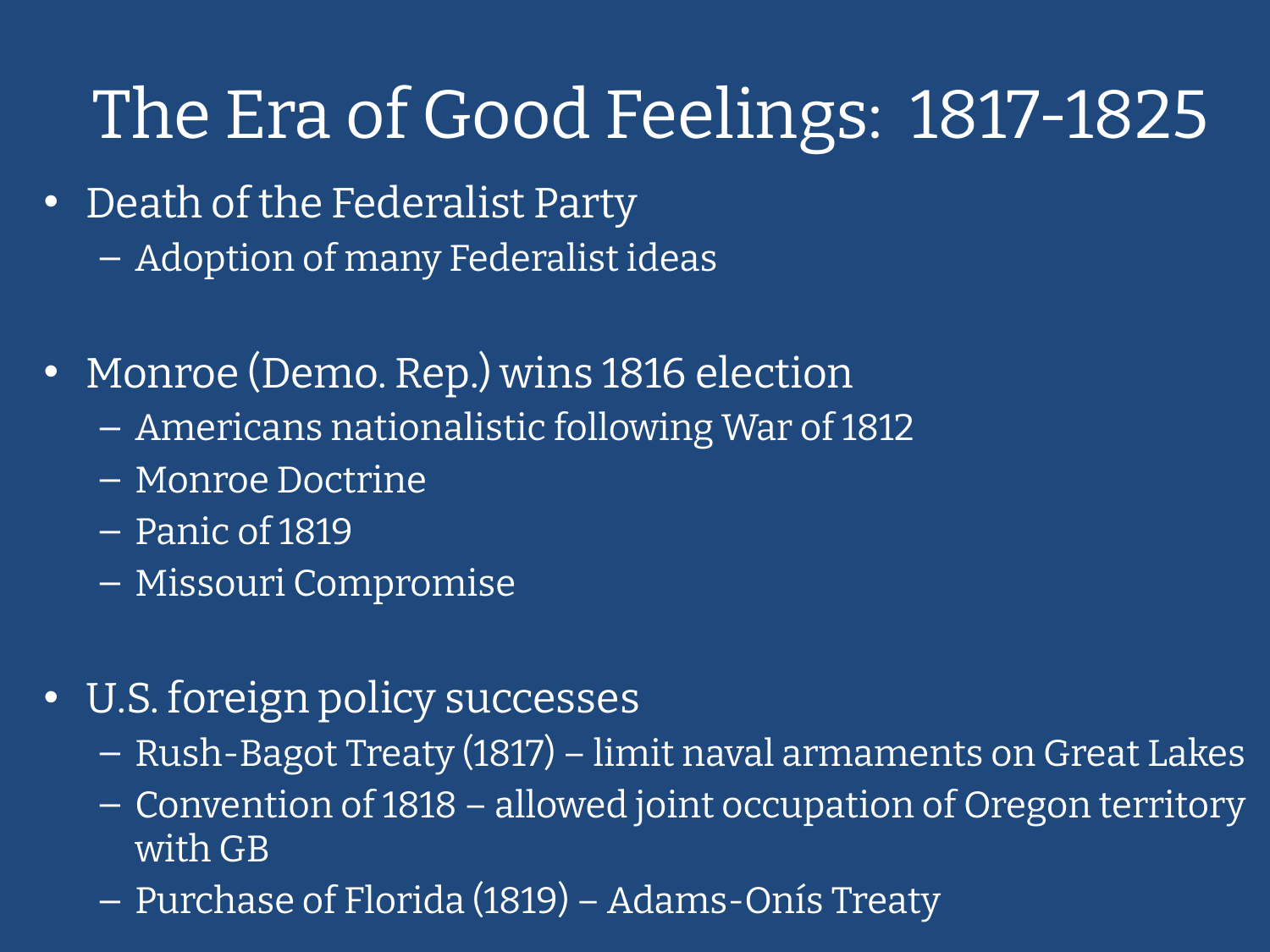

# The Era of Good Feelings:  1817-1825
Death of the Federalist Party
Adoption of many Federalist ideas

Monroe (Demo. Rep.) wins 1816 election
Americans nationalistic following War of 1812
Monroe Doctrine
Panic of 1819
Missouri Compromise

U.S. foreign policy successes
Rush-Bagot Treaty (1817) – limit naval armaments on Great Lakes
Convention of 1818 – allowed joint occupation of Oregon territory with GB
Purchase of Florida (1819) – Adams-Onís Treaty